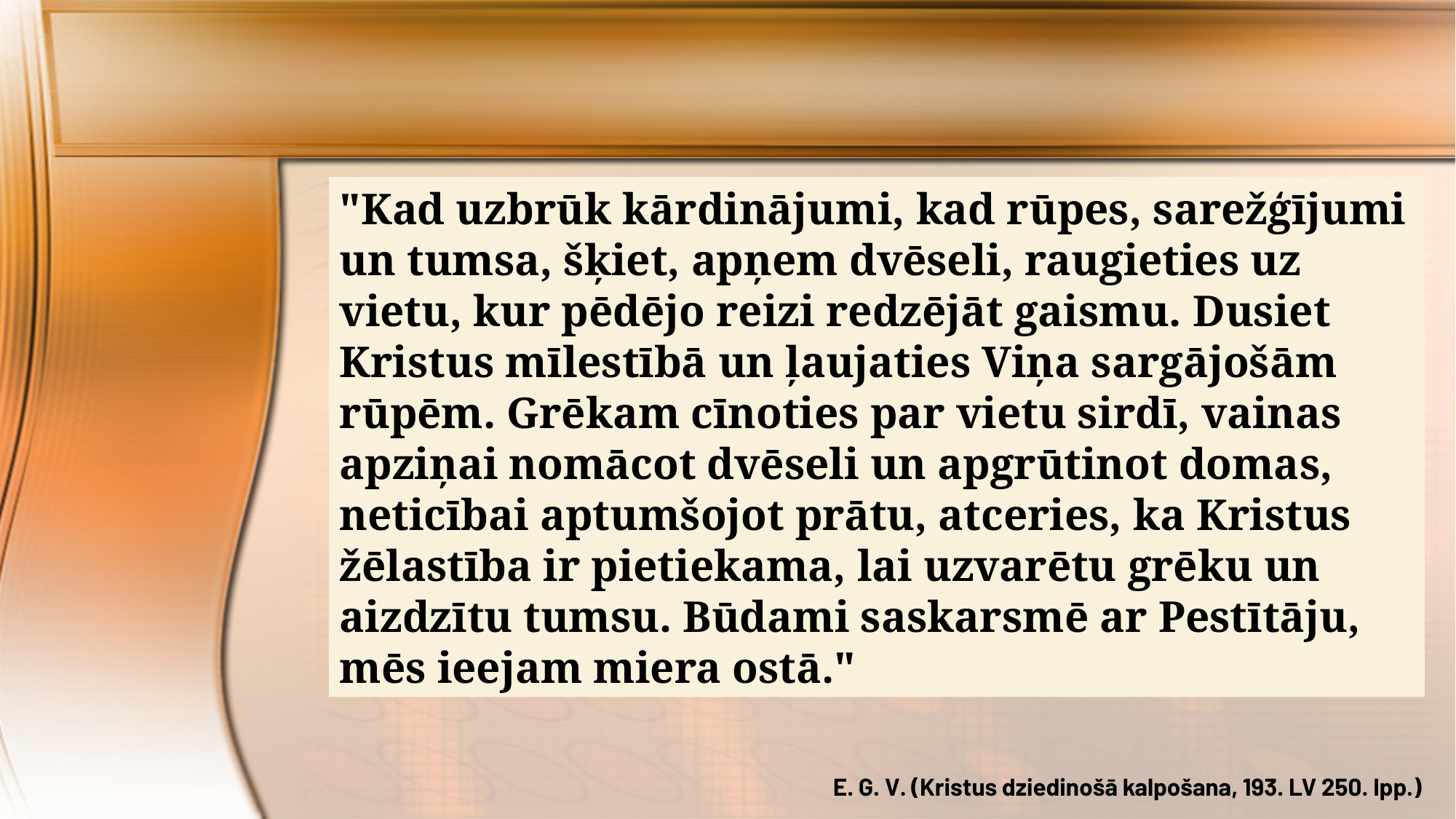

"Kad uzbrūk kārdinājumi, kad rūpes, sarežģījumi un tumsa, šķiet, apņem dvēseli, raugieties uz vietu, kur pēdējo reizi redzējāt gaismu. Dusiet Kristus mīlestībā un ļaujaties Viņa sargājošām rūpēm. Grēkam cīnoties par vietu sirdī, vainas apziņai nomācot dvēseli un apgrūtinot domas, neticībai aptumšojot prātu, atceries, ka Kristus žēlastība ir pietiekama, lai uzvarētu grēku un aizdzītu tumsu. Būdami saskarsmē ar Pestītāju, mēs ieejam miera ostā."
E. G. V. (Kristus dziedinošā kalpošana, 193. LV 250. lpp.)